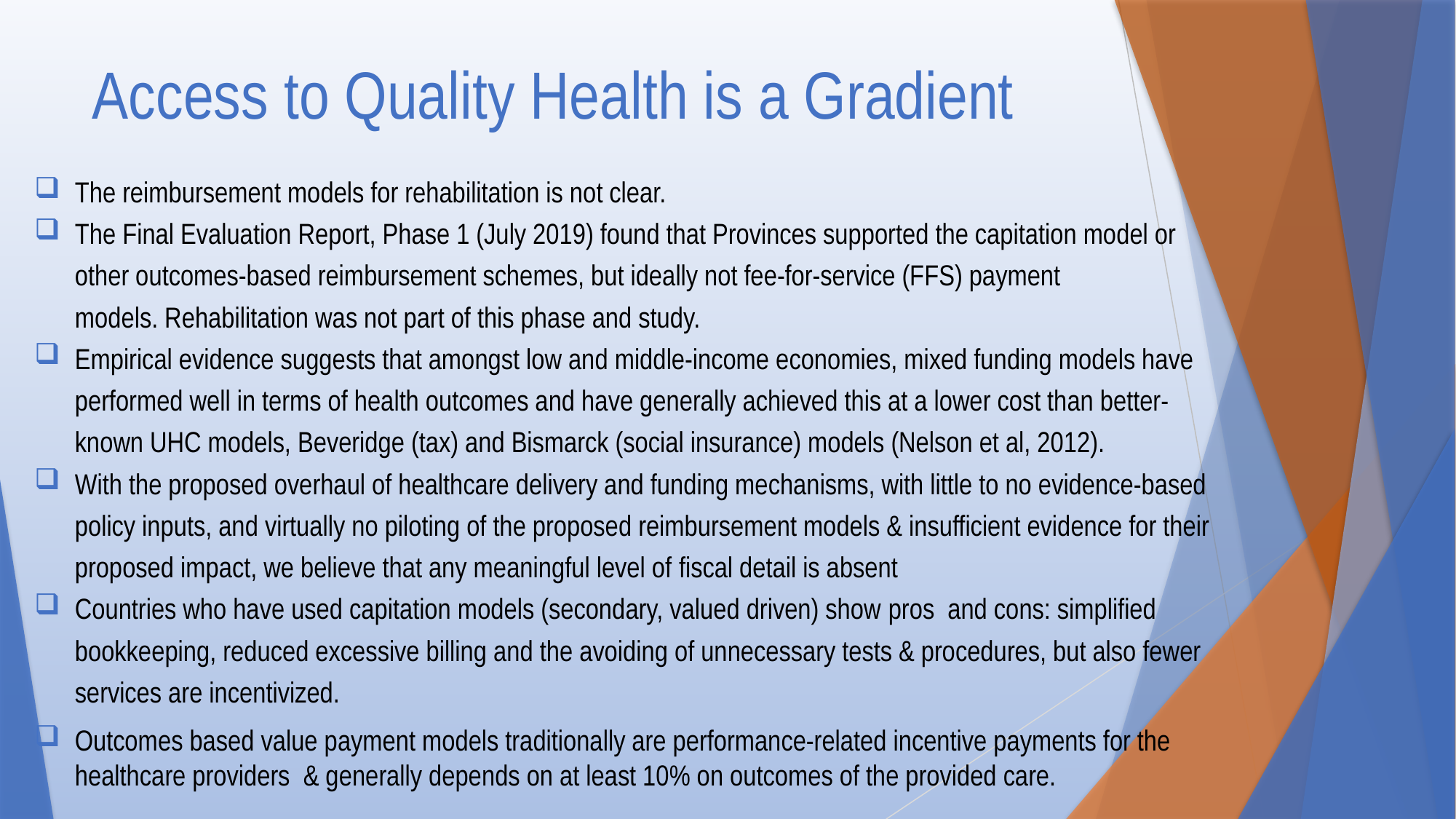

# Access to Quality Health is a Gradient
The reimbursement models for rehabilitation is not clear.
The Final Evaluation Report, Phase 1 (July 2019) found that Provinces supported the capitation model or other outcomes-based reimbursement schemes, but ideally not fee-for-service (FFS) payment models. Rehabilitation was not part of this phase and study.
Empirical evidence suggests that amongst low and middle-income economies, mixed funding models have performed well in terms of health outcomes and have generally achieved this at a lower cost than better- known UHC models, Beveridge (tax) and Bismarck (social insurance) models (Nelson et al, 2012).
With the proposed overhaul of healthcare delivery and funding mechanisms, with little to no evidence-based policy inputs, and virtually no piloting of the proposed reimbursement models & insufficient evidence for their proposed impact, we believe that any meaningful level of fiscal detail is absent
Countries who have used capitation models (secondary, valued driven) show pros  and cons: simplified bookkeeping, reduced excessive billing and the avoiding of unnecessary tests & procedures, but also fewer services are incentivized.
Outcomes based value payment models traditionally are performance-related incentive payments for the healthcare providers  & generally depends on at least 10% on outcomes of the provided care.